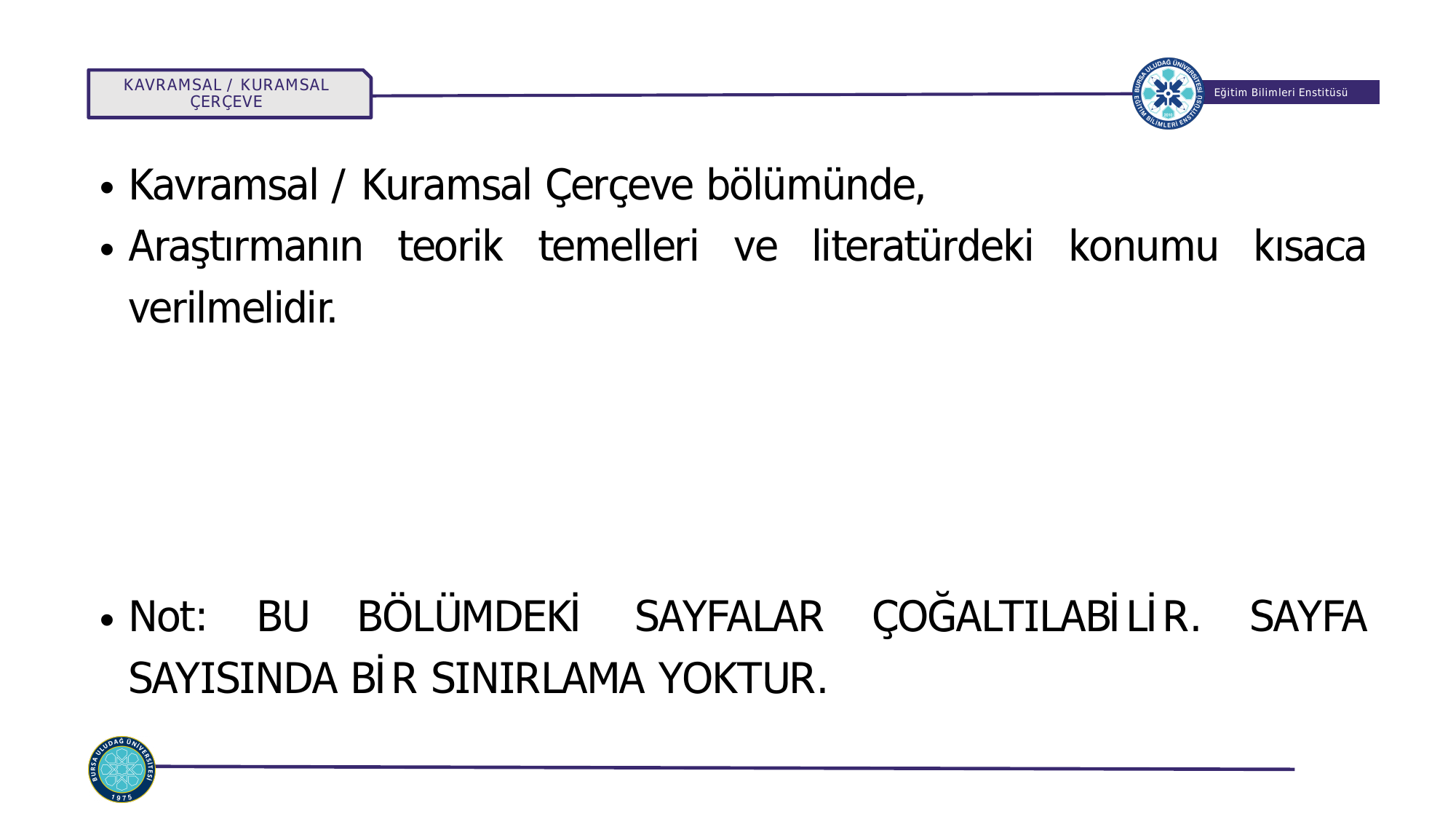

KAVRAMSAL / KURAMSAL ÇERÇEVE
Kavramsal / Kuramsal Çerçeve bölümünde,
Araştırmanın teorik temelleri ve literatürdeki konumu kısaca verilmelidir.

Not: BU BÖLÜMDEKİ SAYFALAR ÇOĞALTILABİLİR. SAYFA SAYISINDA BİR SINIRLAMA YOKTUR.